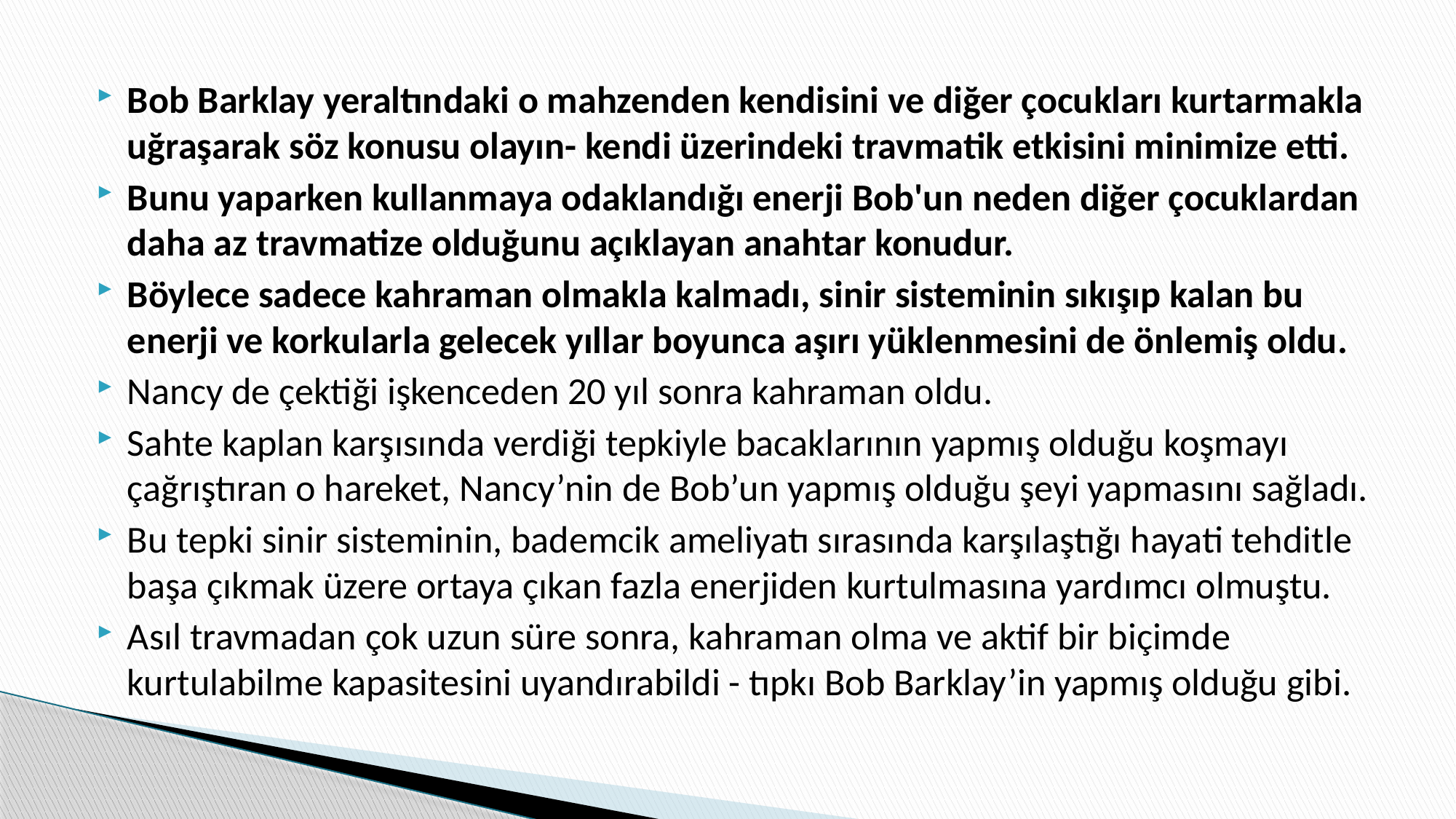

Bob Barklay yeraltındaki o mahzenden kendisini ve diğer çocukları kurtarmakla uğraşarak söz konusu olayın- kendi üzerindeki travmatik etkisini minimize etti.
Bunu yaparken kullanmaya odaklandığı enerji Bob'un neden diğer çocuklardan daha az travmatize olduğunu açıklayan anahtar konudur.
Böylece sadece kahraman olmakla kalmadı, sinir sisteminin sıkışıp kalan bu enerji ve korkularla gelecek yıllar boyunca aşırı yüklenmesini de önlemiş oldu.
Nancy de çektiği işkenceden 20 yıl sonra kahraman oldu.
Sahte kaplan karşısında verdiği tepkiyle bacaklarının yapmış olduğu koşmayı çağrıştıran o hareket, Nancy’nin de Bob’un yapmış olduğu şeyi yapmasını sağladı.
Bu tepki sinir sisteminin, bademcik ameliyatı sırasında karşılaştığı hayati tehditle başa çıkmak üzere ortaya çıkan fazla enerjiden kurtulmasına yardımcı olmuştu.
Asıl travmadan çok uzun süre sonra, kahraman olma ve aktif bir biçimde kurtulabilme kapasitesini uyandırabildi - tıpkı Bob Barklay’in yapmış olduğu gibi.